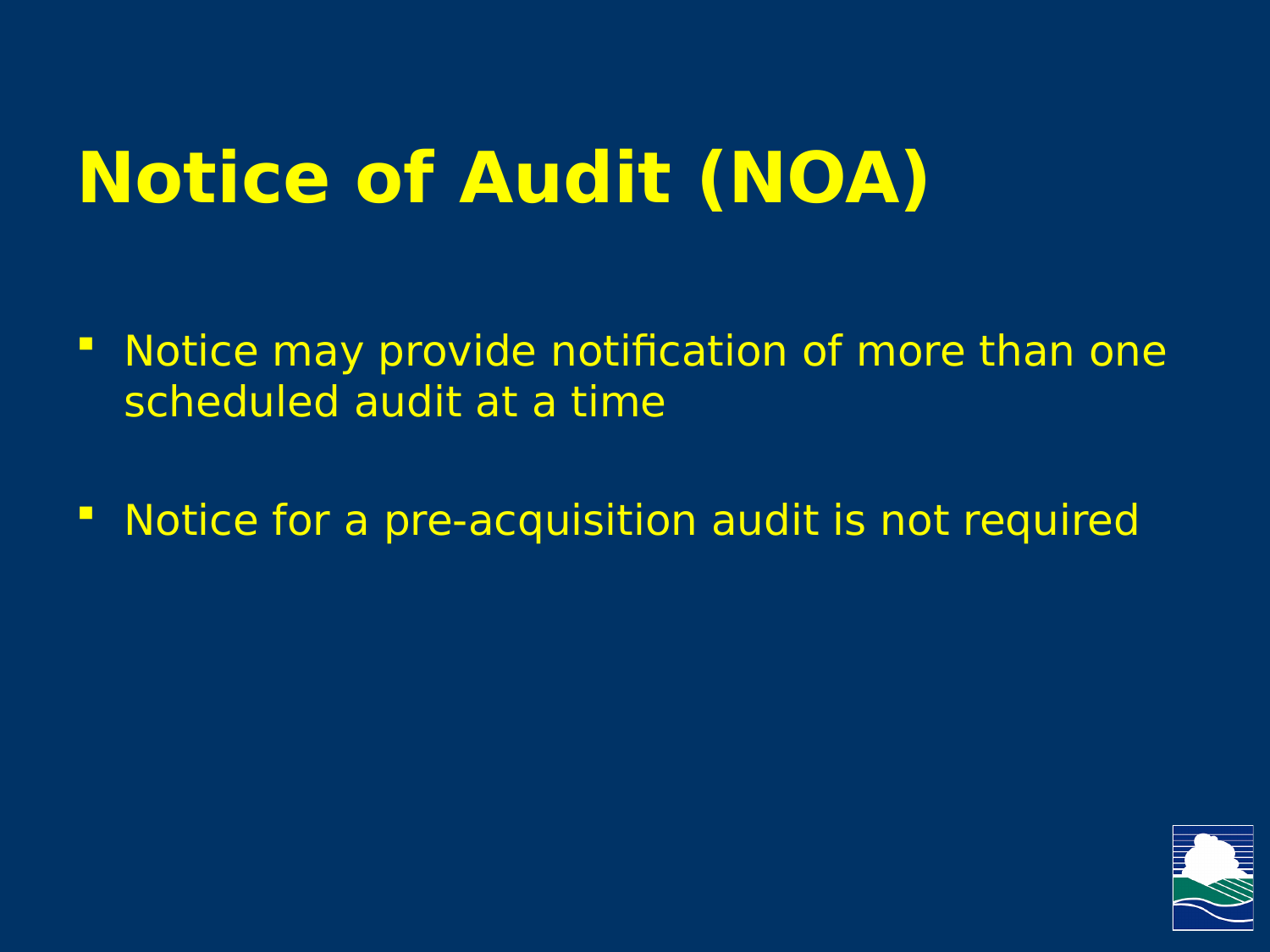

# Notice of Audit (NOA)
Notice may provide notification of more than one scheduled audit at a time

Notice for a pre-acquisition audit is not required